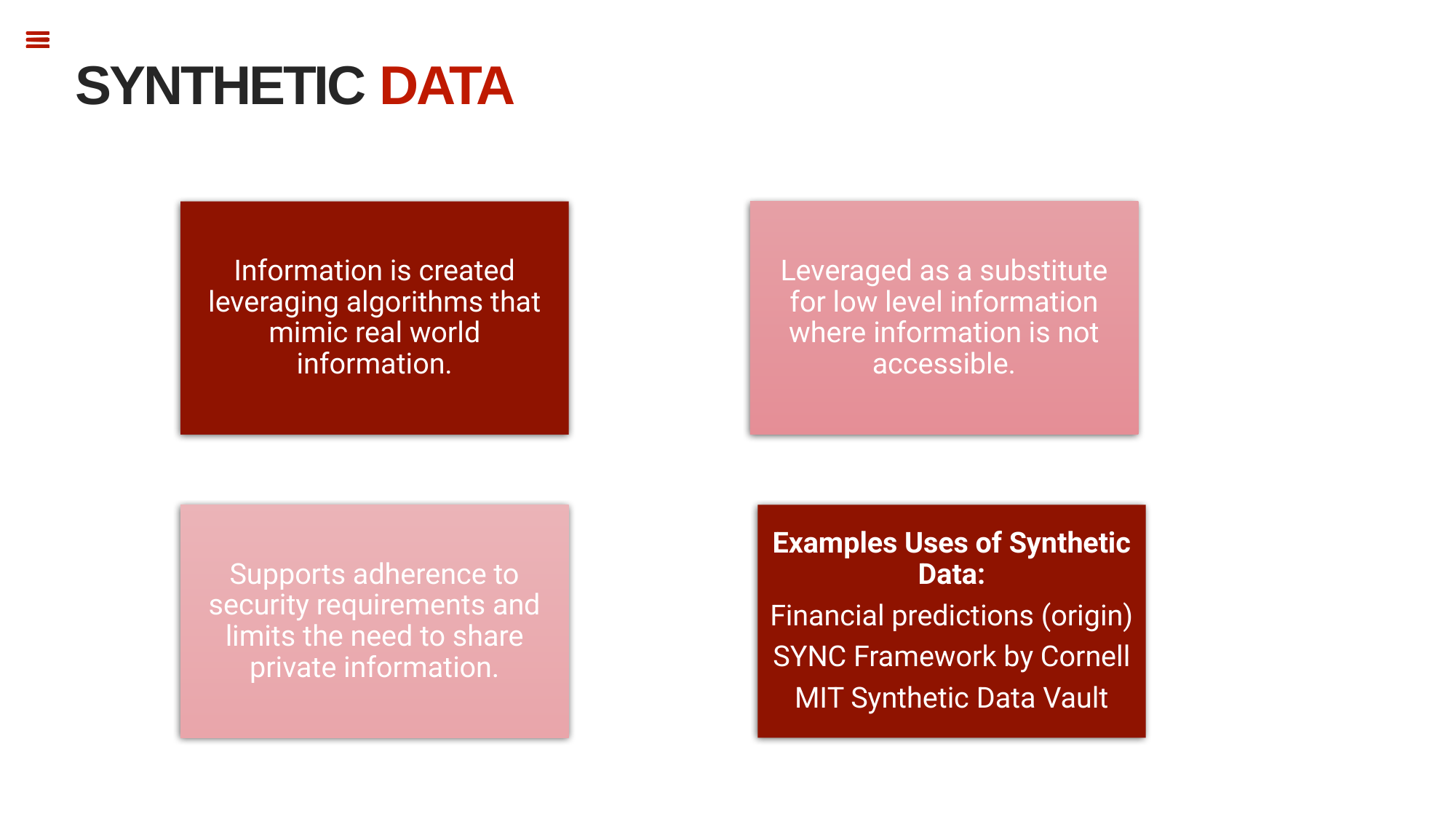

SYNTHETIC DATA

Information is created leveraging algorithms that mimic real world information.

Leveraged as a substitute for low level information where information is not accessible.
METHOD

Supports adherence to security requirements and limits the need to share private information.

Examples Uses of Synthetic Data:
Financial predictions (origin)
SYNC Framework by Cornell
MIT Synthetic Data Vault